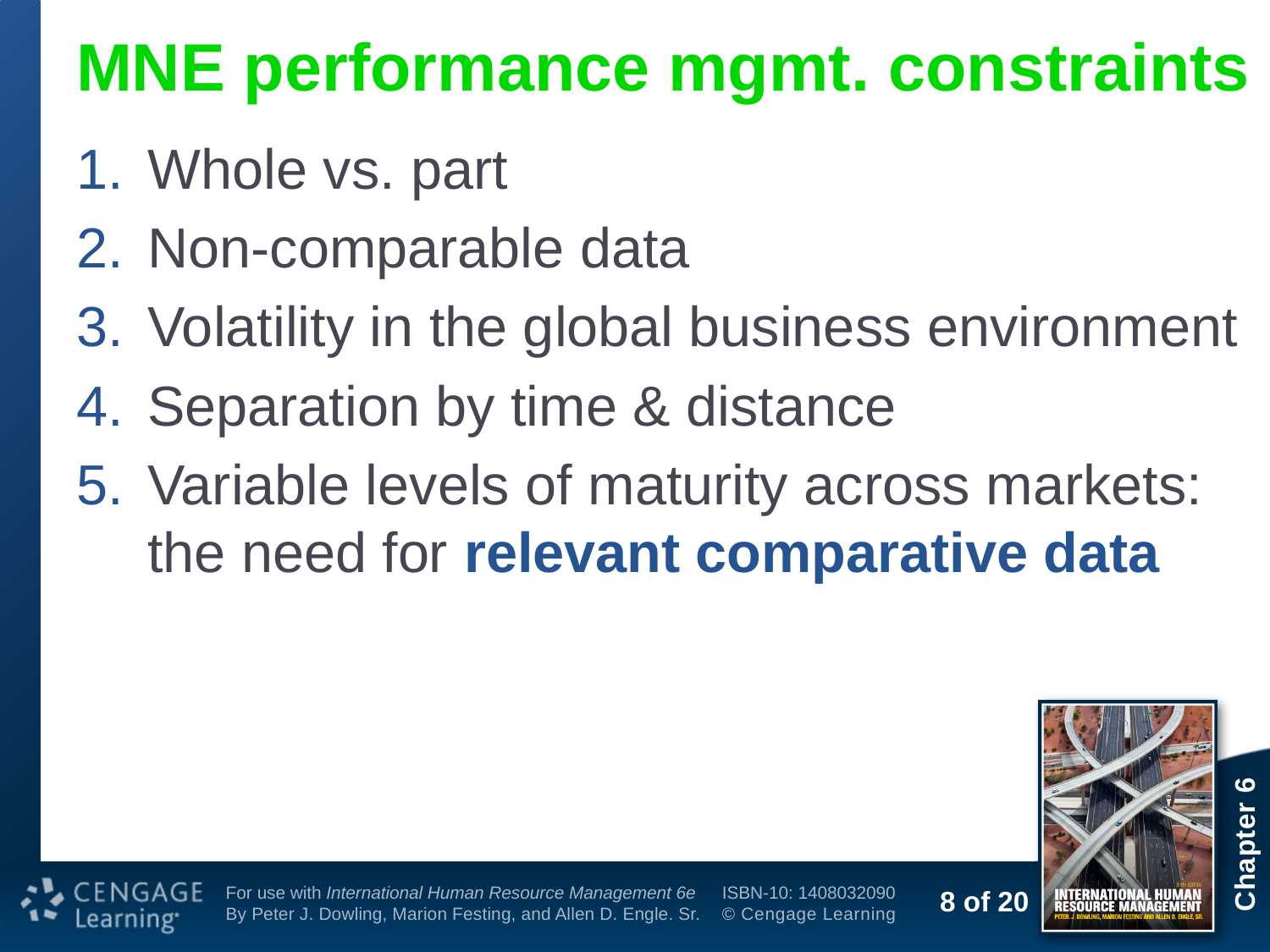

# MNE performance mgmt. constraints
Whole vs. part
Non-comparable data
Volatility in the global business environment
Separation by time & distance
Variable levels of maturity across markets:
the need for relevant comparative data